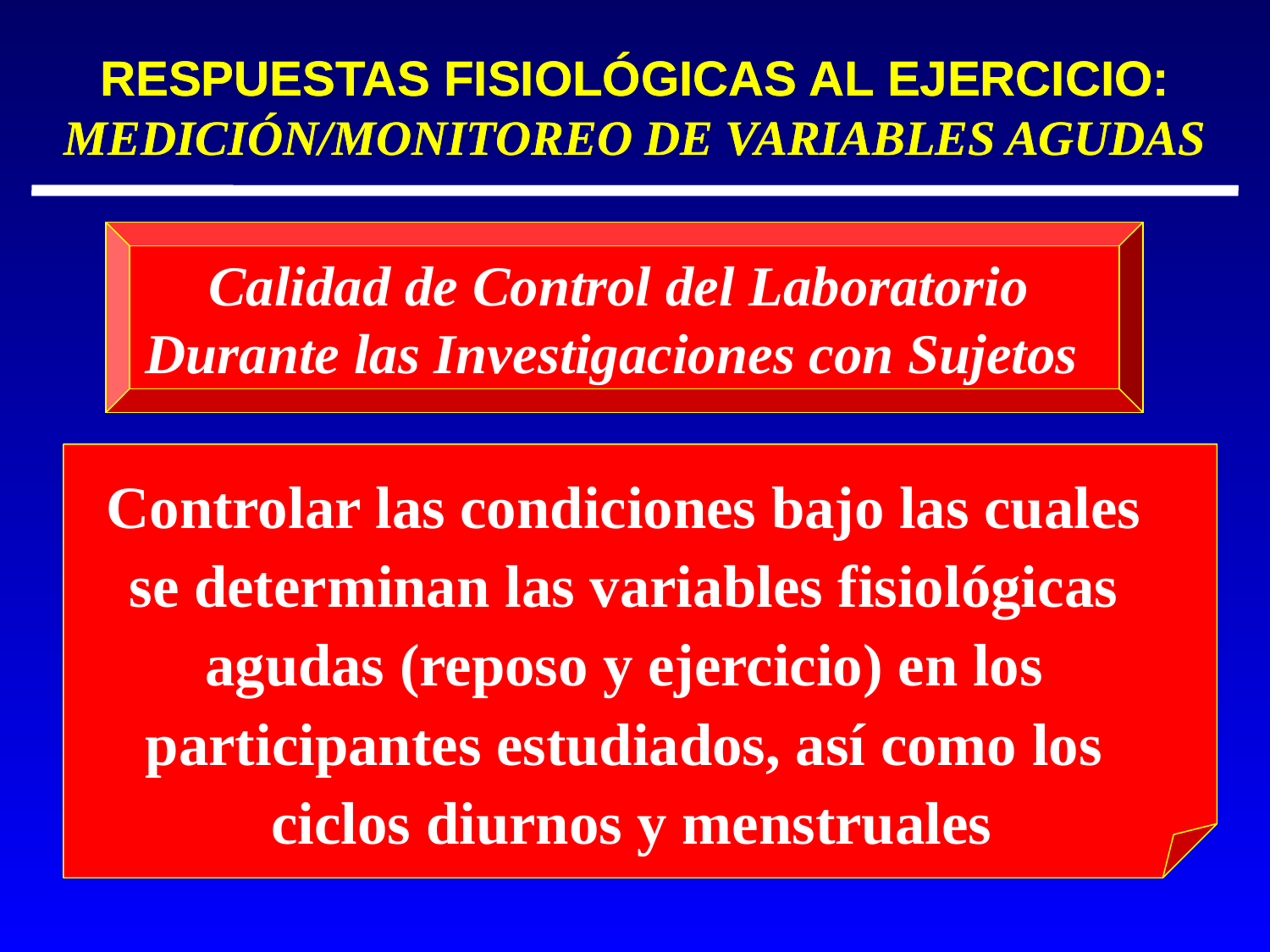

RESPUESTAS FISIOLÓGICAS AL EJERCICIO:
MEDICIÓN/MONITOREO DE VARIABLES AGUDAS
RESPUESTAS FISIOLÓGICAS AL EJERCICIO:
MEDICIÓN/MONITOREO DE VARIABLES AGUDAS

Calidad de Control del Laboratorio
Durante las Investigaciones con Sujetos

Controlar las condiciones bajo las cuales se determinan las variables fisiológicas agudas (reposo y ejercicio) en los participantes estudiados, así como los
 ciclos diurnos y menstruales